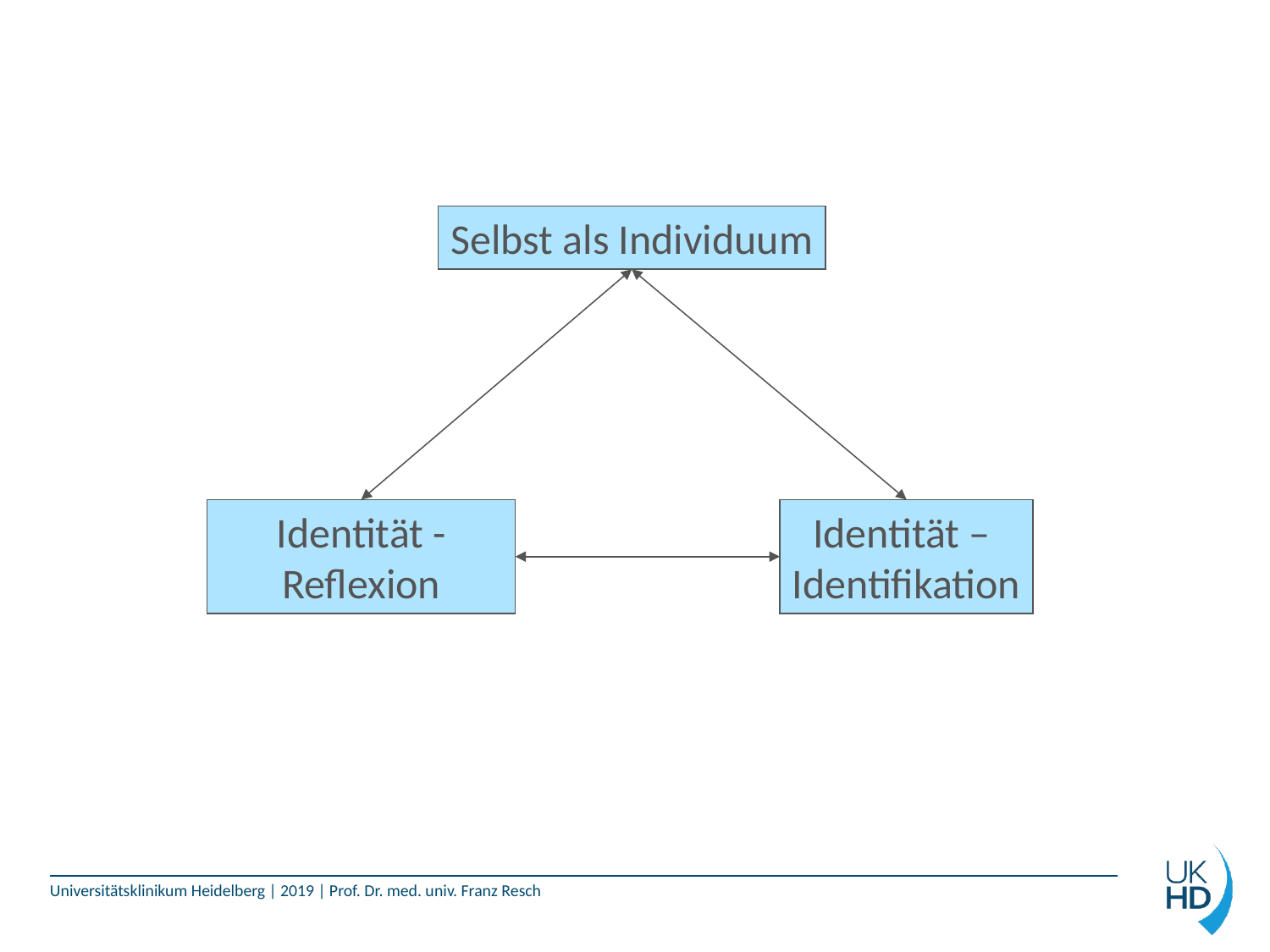

Selbst als Individuum
Identität -
Reflexion
Identität –
Identifikation